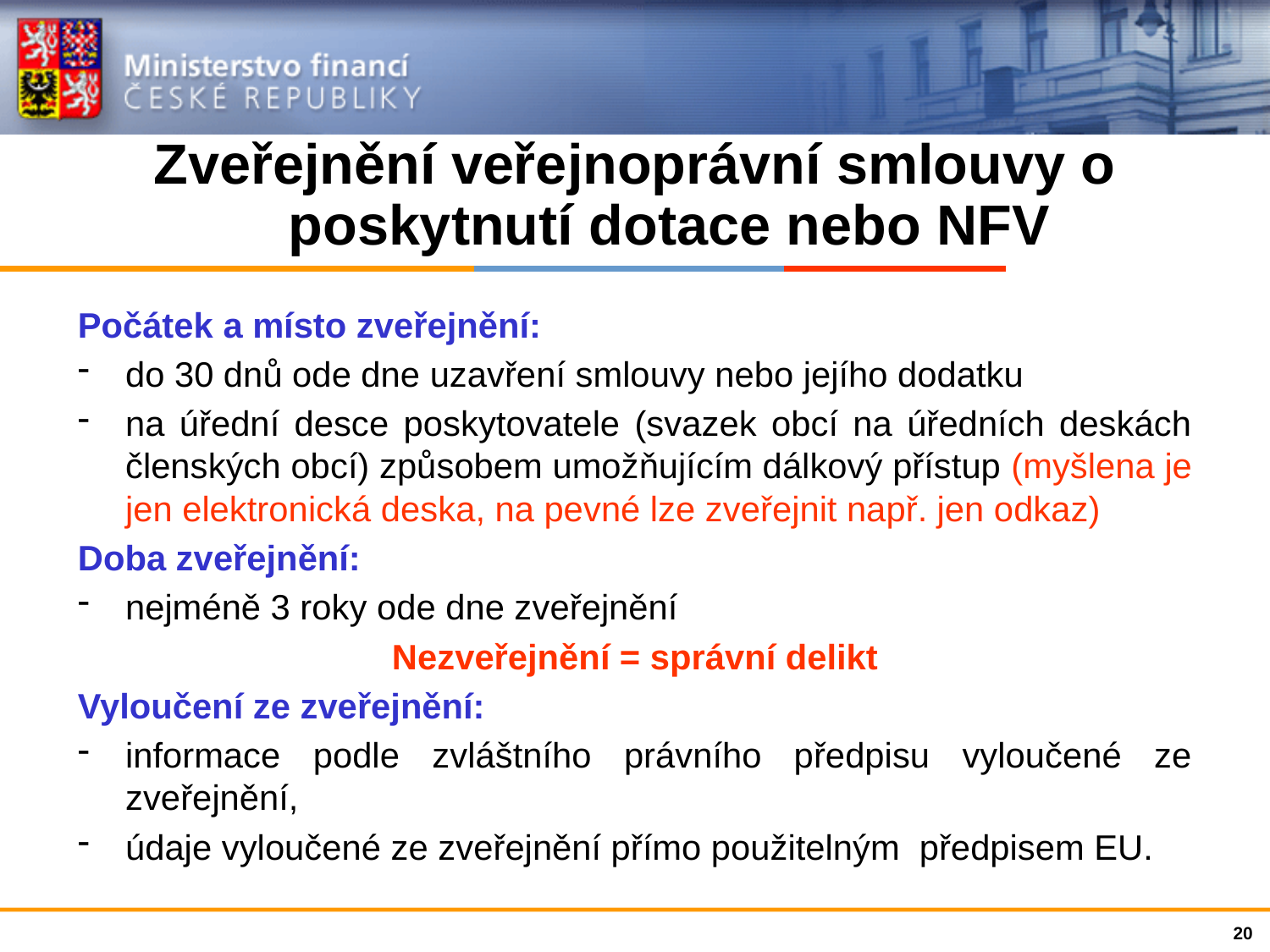

# Zveřejnění veřejnoprávní smlouvy o poskytnutí dotace nebo NFV
Počátek a místo zveřejnění:
do 30 dnů ode dne uzavření smlouvy nebo jejího dodatku
na úřední desce poskytovatele (svazek obcí na úředních deskách členských obcí) způsobem umožňujícím dálkový přístup (myšlena je jen elektronická deska, na pevné lze zveřejnit např. jen odkaz)
Doba zveřejnění:
nejméně 3 roky ode dne zveřejnění
Nezveřejnění = správní delikt
Vyloučení ze zveřejnění:
informace podle zvláštního právního předpisu vyloučené ze zveřejnění,
údaje vyloučené ze zveřejnění přímo použitelným  předpisem EU.

20